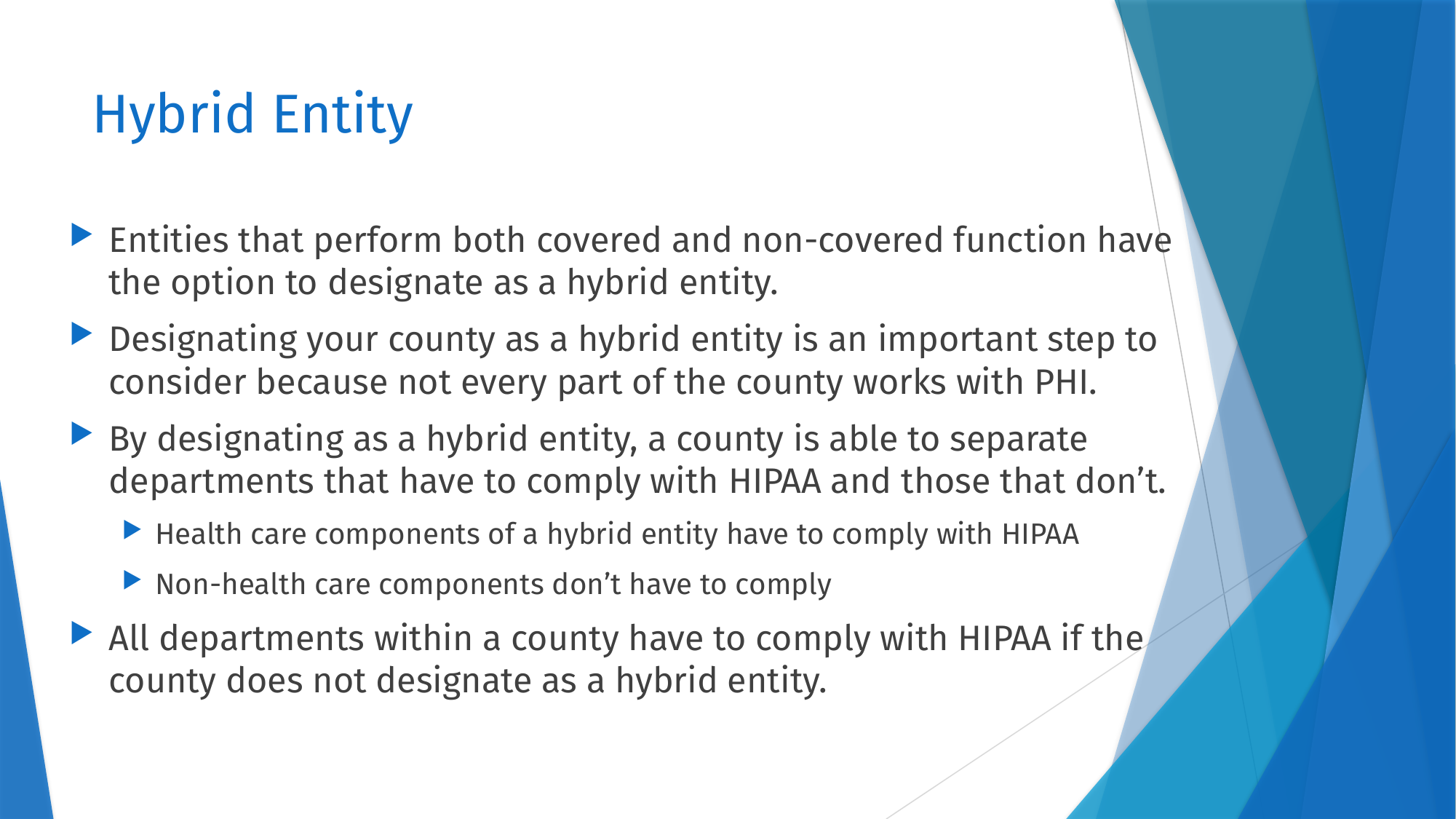

# Hybrid Entity
Entities that perform both covered and non-covered function have the option to designate as a hybrid entity.
Designating your county as a hybrid entity is an important step to consider because not every part of the county works with PHI.
By designating as a hybrid entity, a county is able to separate departments that have to comply with HIPAA and those that don’t.
Health care components of a hybrid entity have to comply with HIPAA
Non-health care components don’t have to comply
All departments within a county have to comply with HIPAA if the county does not designate as a hybrid entity.